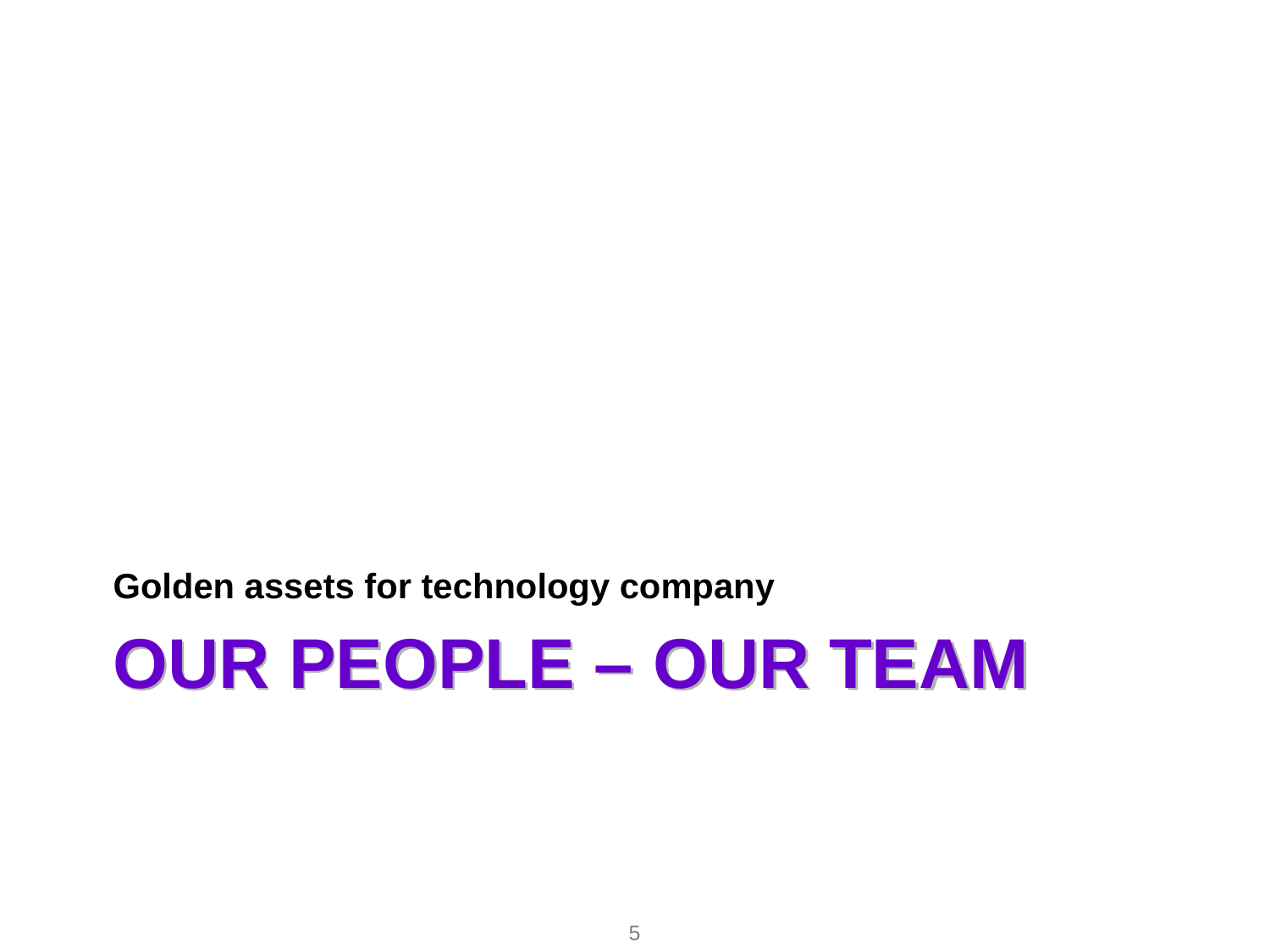

Golden assets for technology company
# Our People – our team